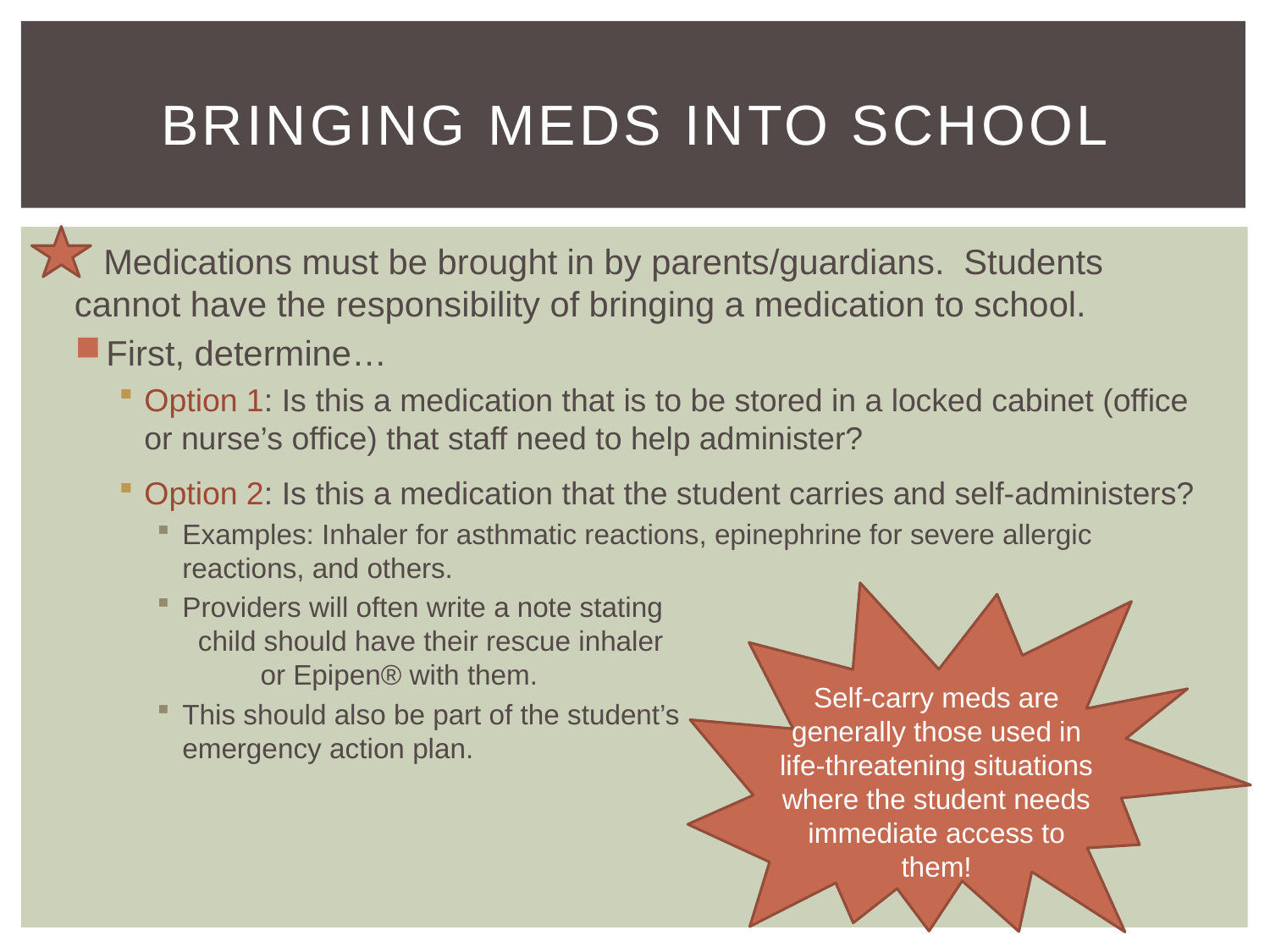

# Bringing meds into school

   Medications must be brought in by parents/guardians.  Students cannot have the responsibility of bringing a medication to school.
First, determine…
Option 1: Is this a medication that is to be stored in a locked cabinet (office or nurse’s office) that staff need to help administer?
Option 2: Is this a medication that the student carries and self-administers?
Examples: Inhaler for asthmatic reactions, epinephrine for severe allergic reactions, and others.
Providers will often write a note stating                                                                        child should have their rescue inhaler                                                                                or Epipen® with them.
This should also be part of the student’s                                                             emergency action plan.

Self-carry meds are generally those used in life-threatening situations where the student needs immediate access to them!